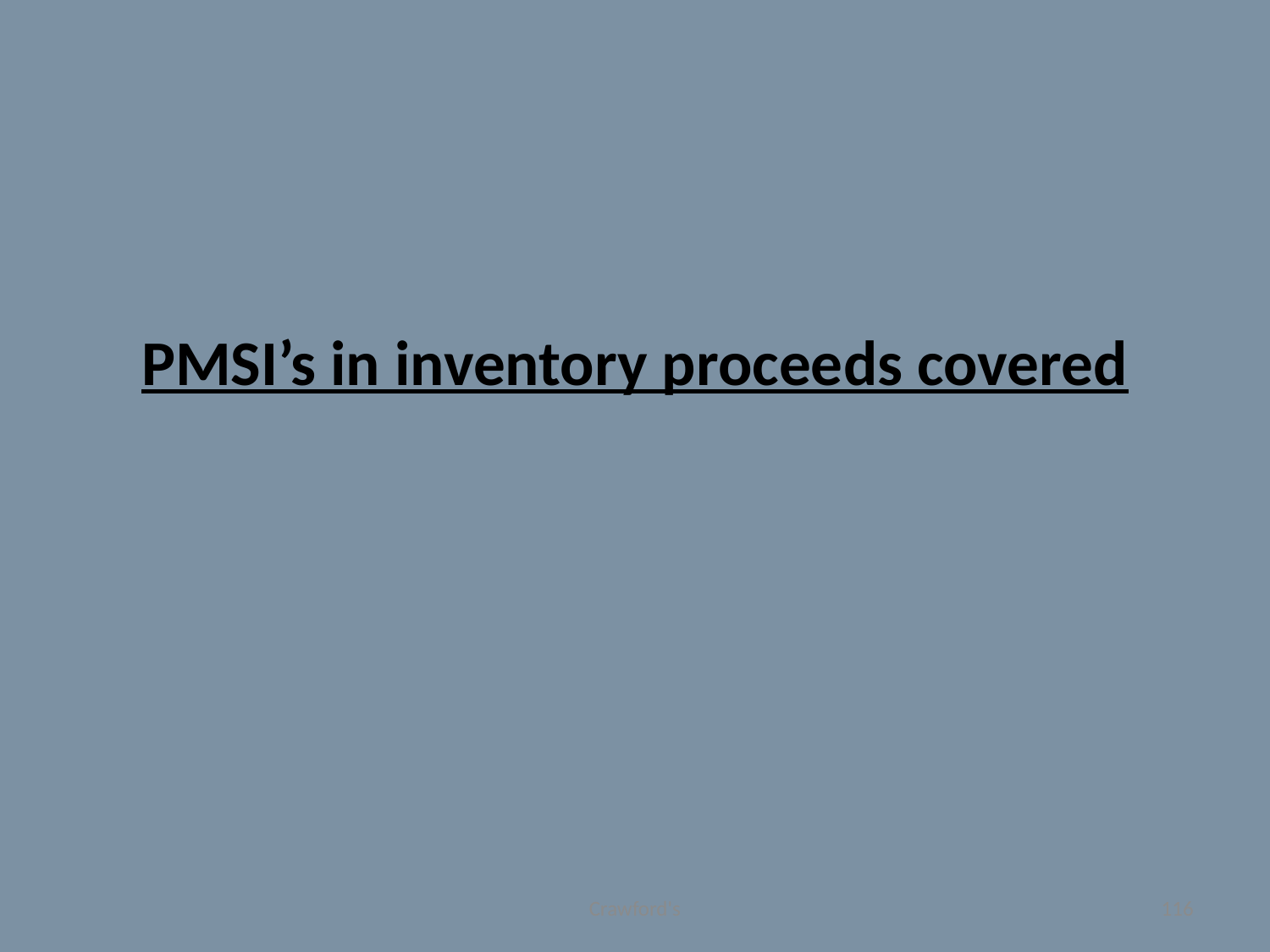

# PMSI’s in inventory proceeds covered

Crawford's
116